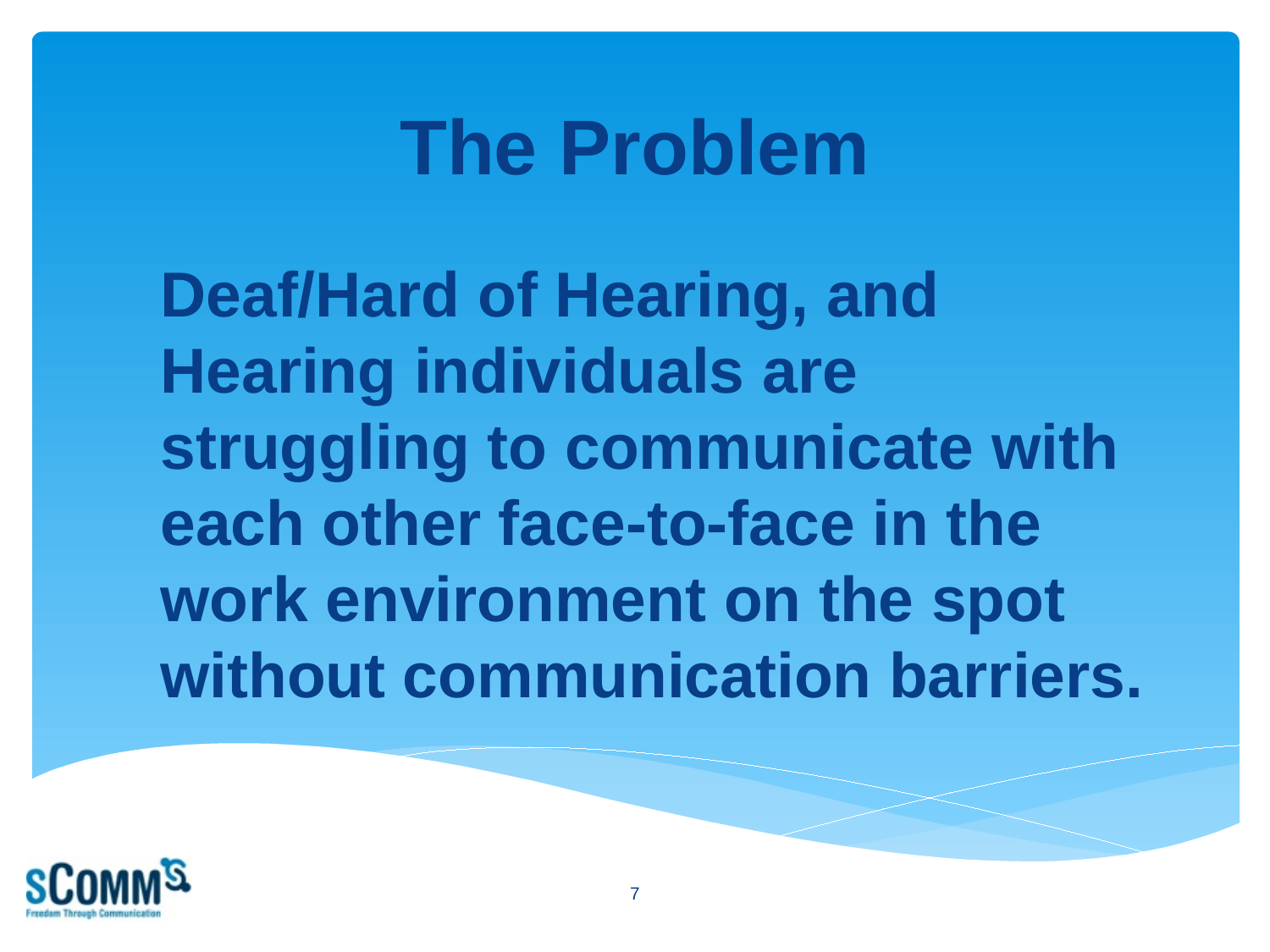

# The Problem
Deaf/Hard of Hearing, and Hearing individuals are struggling to communicate with each other face-to-face in the work environment on the spot without communication barriers.
7